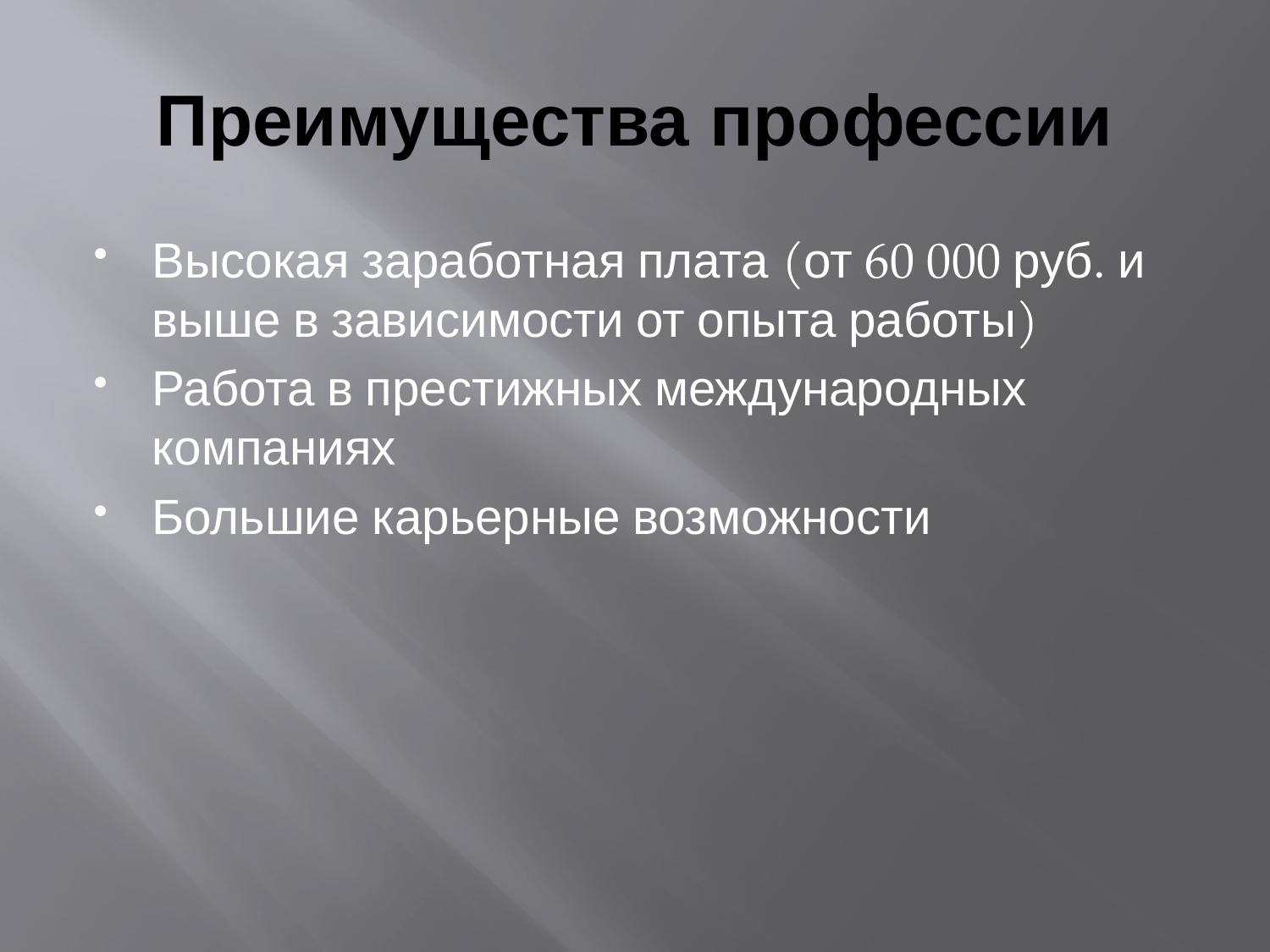

# Преимущества профессии
Высокая заработная плата (от 60 000 руб. и выше в зависимости от опыта работы)
Работа в престижных международных компаниях
Большие карьерные возможности